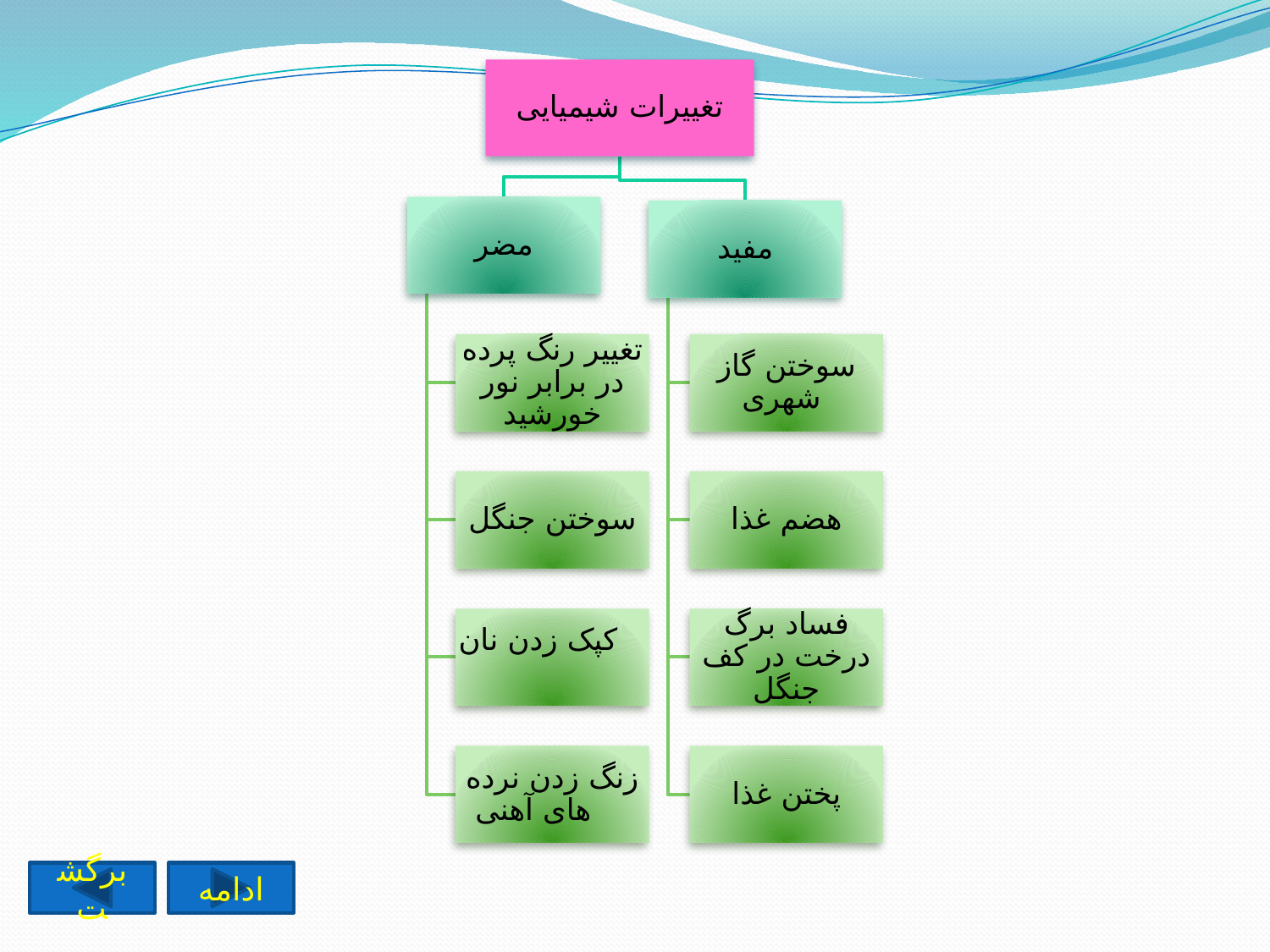

تغییرات شیمیایی
مفید
سوختن گاز شهری
هضم غذا
فساد برگ درخت در کف جنگل
پختن غذا
مضر
تغییر رنگ پرده در برابر نور خورشید
سوختن جنگل
کپک زدن نان
زنگ زدن نرده های آهنی
برگشت
ادامه